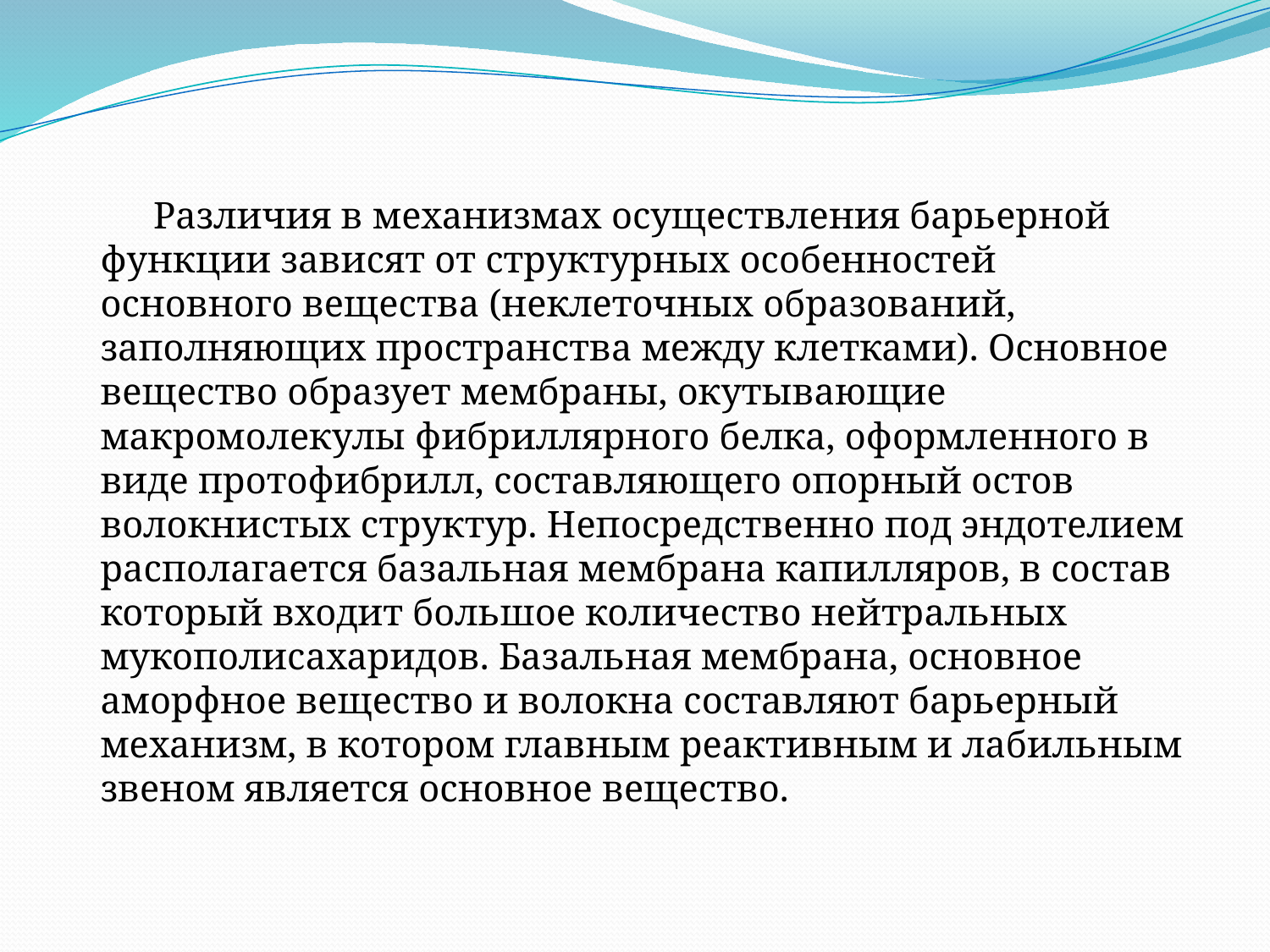

Различия в механизмах осуществления барьерной функции зависят от структурных особенностей основного вещества (неклеточных образований, заполняющих пространства между клетками). Основное вещество образует мембраны, окутывающие макромолекулы фибриллярного белка, оформленного в виде протофибрилл, составляющего опорный остов волокнистых структур. Непосредственно под эндотелием располагается базальная мембрана капилляров, в состав который входит большое количество нейтральных мукополисахаридов. Базальная мембрана, основное аморфное вещество и волокна составляют барьерный механизм, в котором главным реактивным и лабильным звеном является основное вещество.